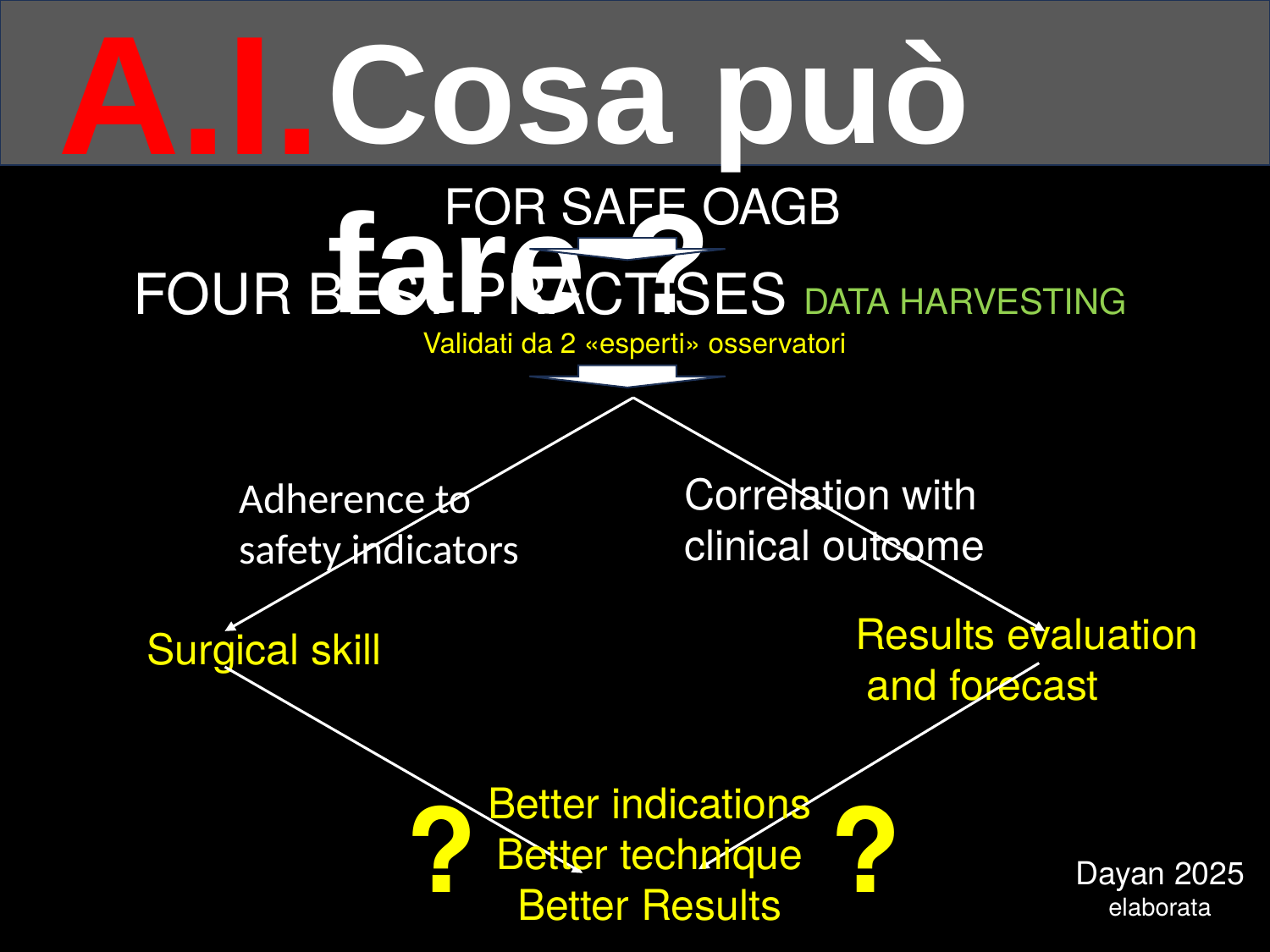

A.I.
Cosa può fare ?
FOR SAFE OAGB

FOUR BEST PRACTISES DATA HARVESTING
Validati da 2 «esperti» osservatori

Correlation with
clinical outcome
Adherence to
safety indicators
Results evaluation
 and forecast
Surgical skill
?
?
Better indications
Better technique
Better Results
Dayan 2025
elaborata